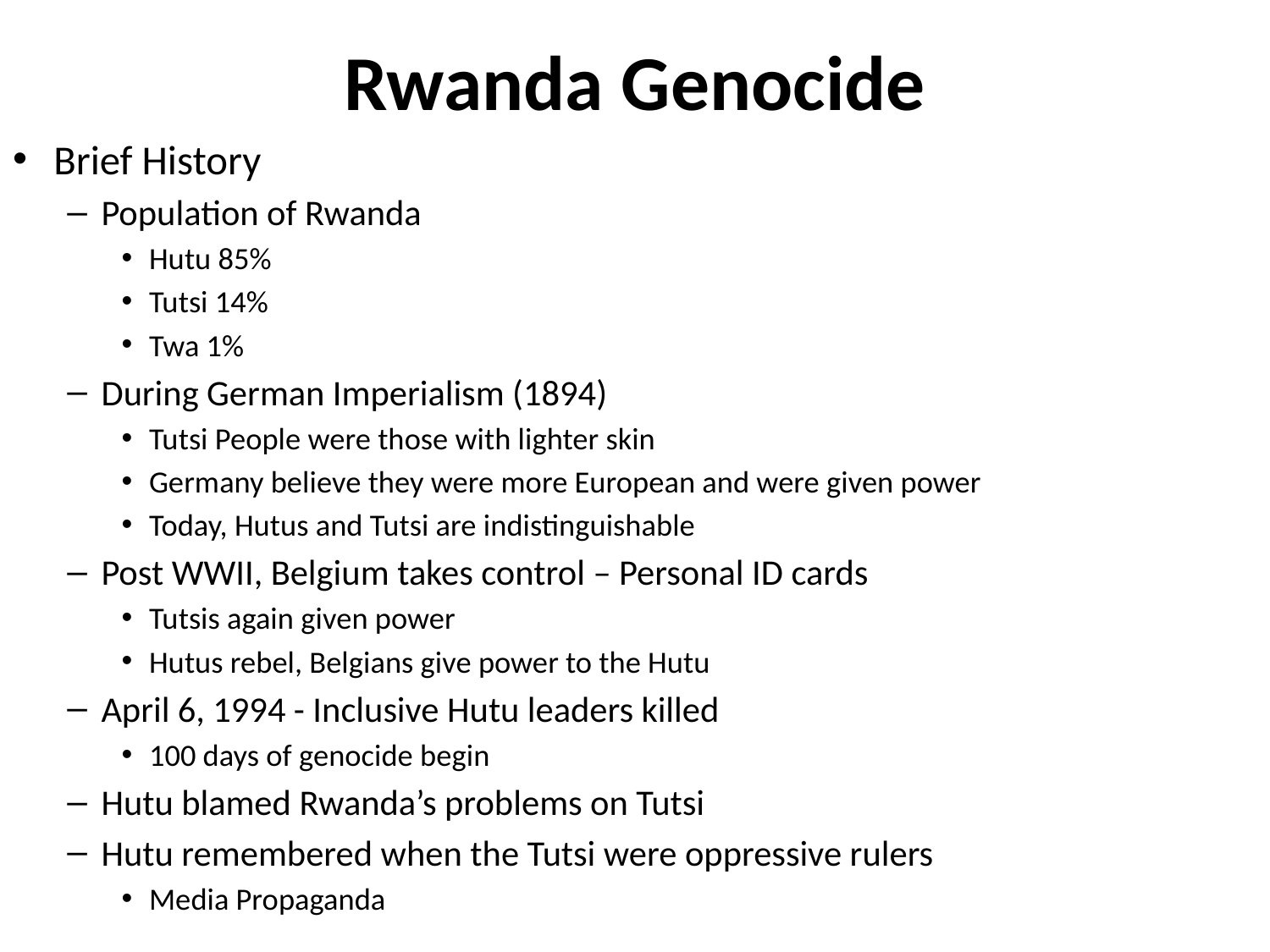

# Rwanda Genocide
Brief History
Population of Rwanda
Hutu 85%
Tutsi 14%
Twa 1%
During German Imperialism (1894)
Tutsi People were those with lighter skin
Germany believe they were more European and were given power
Today, Hutus and Tutsi are indistinguishable
Post WWII, Belgium takes control – Personal ID cards
Tutsis again given power
Hutus rebel, Belgians give power to the Hutu
April 6, 1994 - Inclusive Hutu leaders killed
100 days of genocide begin
Hutu blamed Rwanda’s problems on Tutsi
Hutu remembered when the Tutsi were oppressive rulers
Media Propaganda